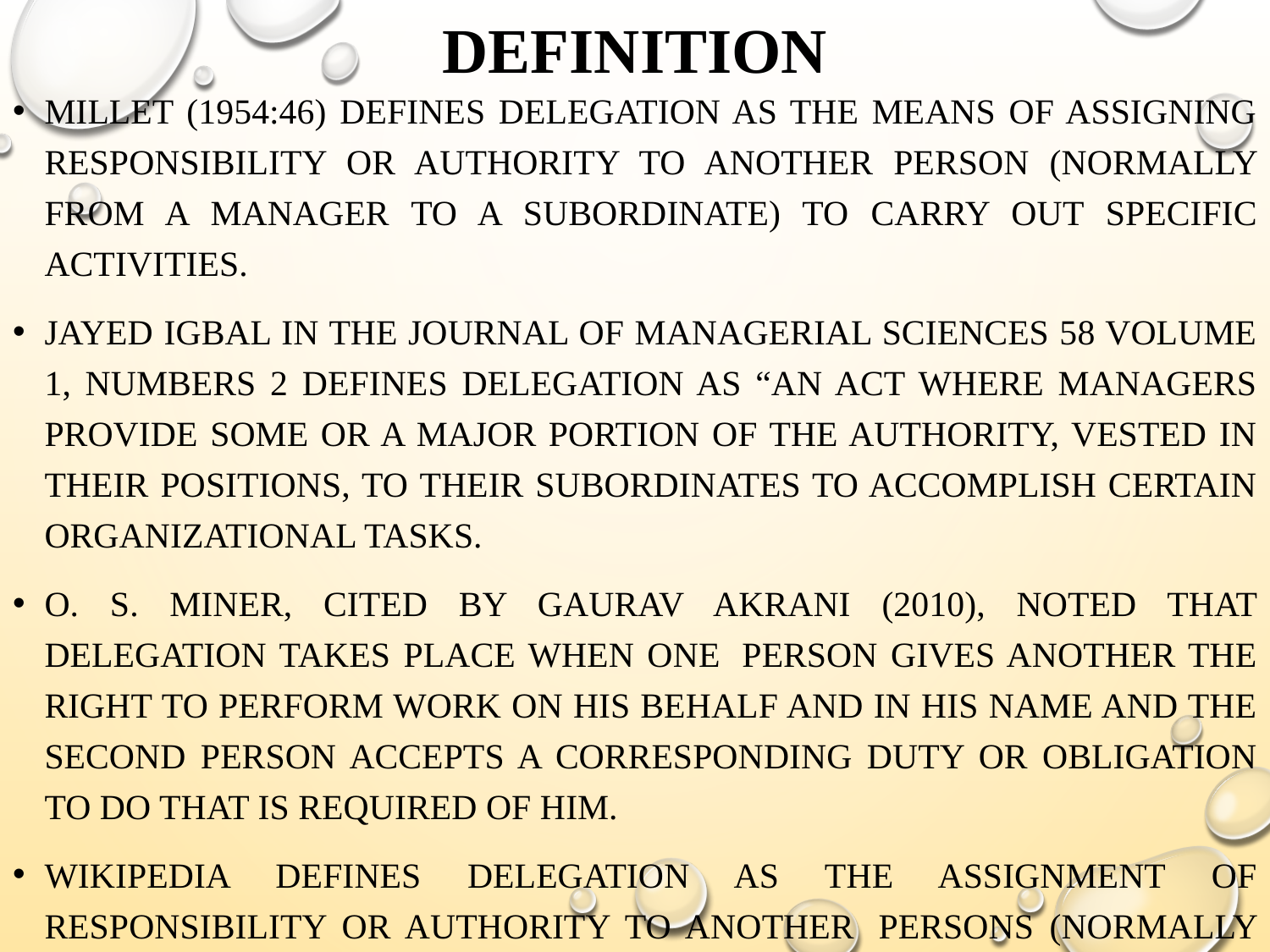

# DEFINITION
Millet (1954:46) Defines Delegation As The Means Of Assigning Responsibility Or Authority To Another Person (Normally From A Manager To A Subordinate) To Carry Out Specific Activities.
Jayed Igbal In The Journal Of Managerial Sciences 58 Volume 1, Numbers 2 Defines Delegation As “An Act Where Managers Provide Some Or A Major Portion Of The Authority, Vested In Their Positions, To Their Subordinates To Accomplish Certain Organizational Tasks.
O. S. Miner, Cited By Gaurav Akrani (2010), Noted That Delegation Takes Place When One  Person Gives Another The Right To Perform Work On His Behalf And In His Name And The Second Person Accepts A Corresponding Duty Or Obligation To Do That Is Required Of Him.
Wikipedia Defines Delegation As The Assignment Of Responsibility Or Authority To Another  Persons (Normally From A Manager To A Subordinate) To Carry Out Specific Activities